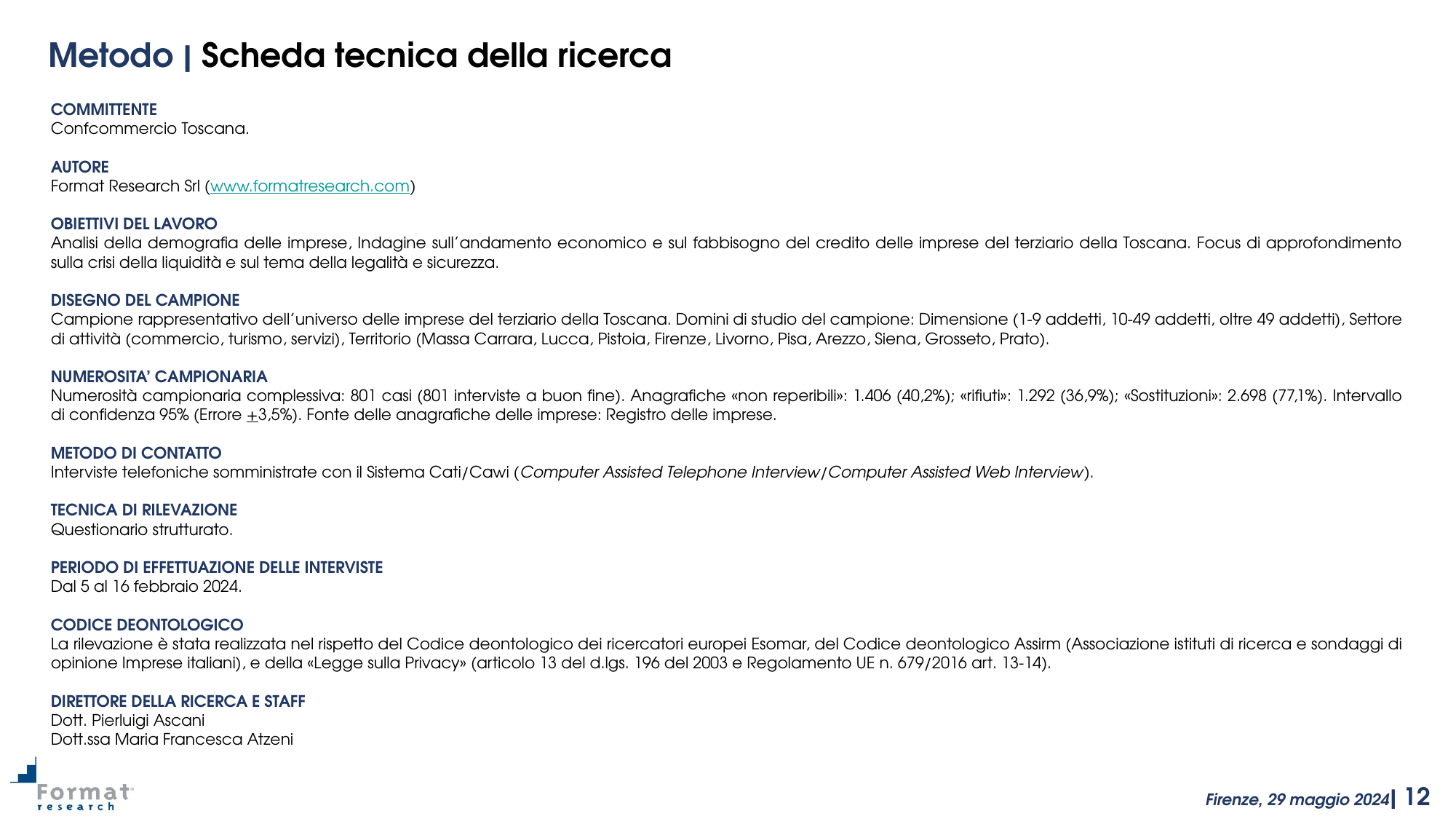

Metodo | Scheda tecnica della ricerca
COMMITTENTE
Confcommercio Toscana.

AUTORE
Format Research Srl (www.formatresearch.com)

OBIETTIVI DEL LAVORO
Analisi della demografia delle imprese, Indagine sull’andamento economico e sul fabbisogno del credito delle imprese del terziario della Toscana. Focus di approfondimento sulla crisi della liquidità e sul tema della legalità e sicurezza.

DISEGNO DEL CAMPIONE
Campione rappresentativo dell’universo delle imprese del terziario della Toscana. Domini di studio del campione: Dimensione (1-9 addetti, 10-49 addetti, oltre 49 addetti), Settore di attività (commercio, turismo, servizi), Territorio (Massa Carrara, Lucca, Pistoia, Firenze, Livorno, Pisa, Arezzo, Siena, Grosseto, Prato).

NUMEROSITA’ CAMPIONARIA
Numerosità campionaria complessiva: 801 casi (801 interviste a buon fine). Anagrafiche «non reperibili»: 1.406 (40,2%); «rifiuti»: 1.292 (36,9%); «Sostituzioni»: 2.698 (77,1%). Intervallo di confidenza 95% (Errore +3,5%). Fonte delle anagrafiche delle imprese: Registro delle imprese.

METODO DI CONTATTO
Interviste telefoniche somministrate con il Sistema Cati/Cawi (Computer Assisted Telephone Interview/Computer Assisted Web Interview).

TECNICA DI RILEVAZIONE
Questionario strutturato.

PERIODO DI EFFETTUAZIONE DELLE INTERVISTE
Dal 5 al 16 febbraio 2024.

CODICE DEONTOLOGICO
La rilevazione è stata realizzata nel rispetto del Codice deontologico dei ricercatori europei Esomar, del Codice deontologico Assirm (Associazione istituti di ricerca e sondaggi di opinione Imprese italiani), e della «Legge sulla Privacy» (articolo 13 del d.lgs. 196 del 2003 e Regolamento UE n. 679/2016 art. 13-14).

DIRETTORE DELLA RICERCA E STAFF
Dott. Pierluigi Ascani
Dott.ssa Maria Francesca Atzeni